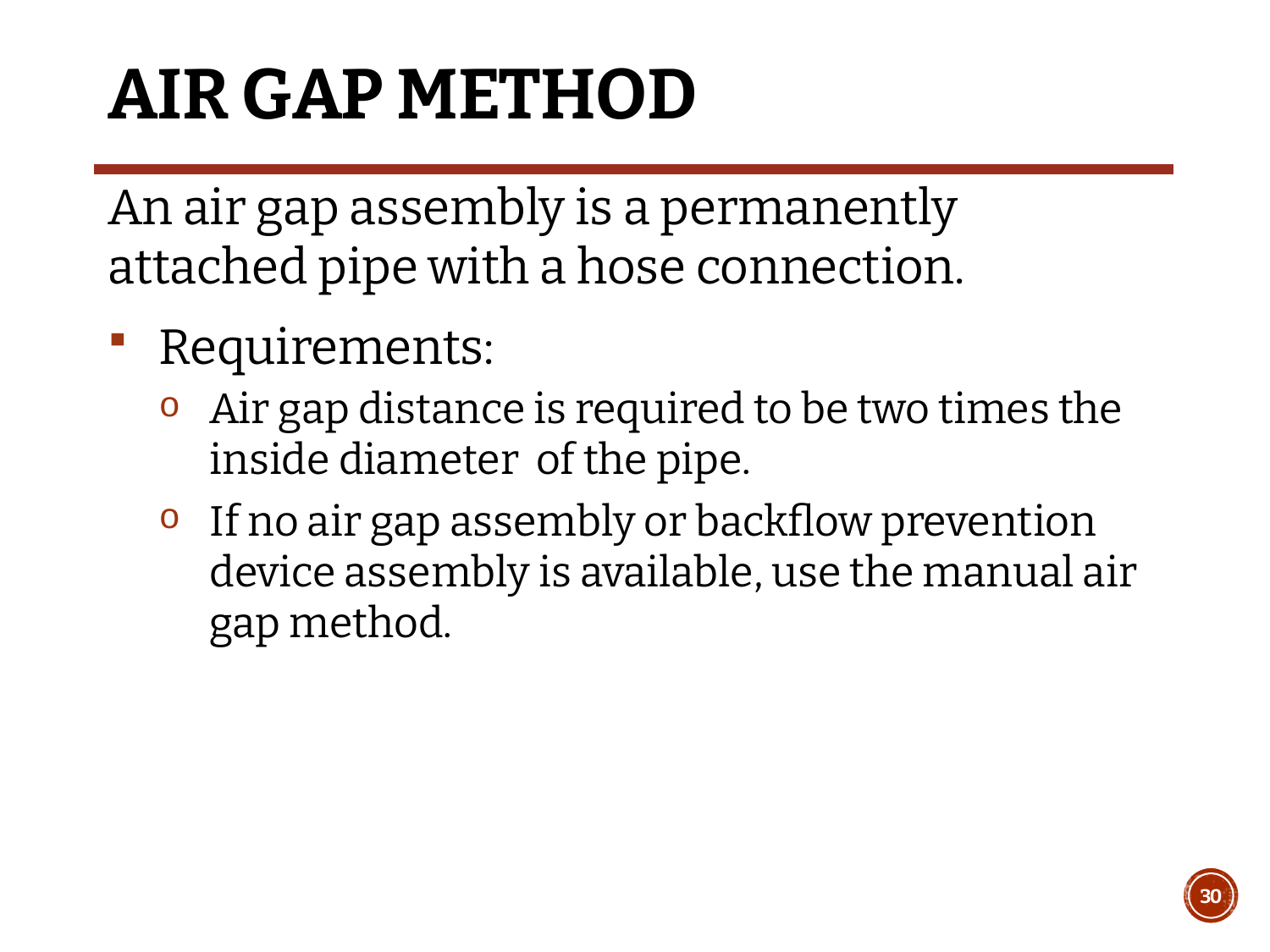

# Air Gap Method
An air gap assembly is a permanently attached pipe with a hose connection.
Requirements:
Air gap distance is required to be two times the inside diameter  of the pipe.
If no air gap assembly or backflow prevention device assembly is available, use the manual air gap method.